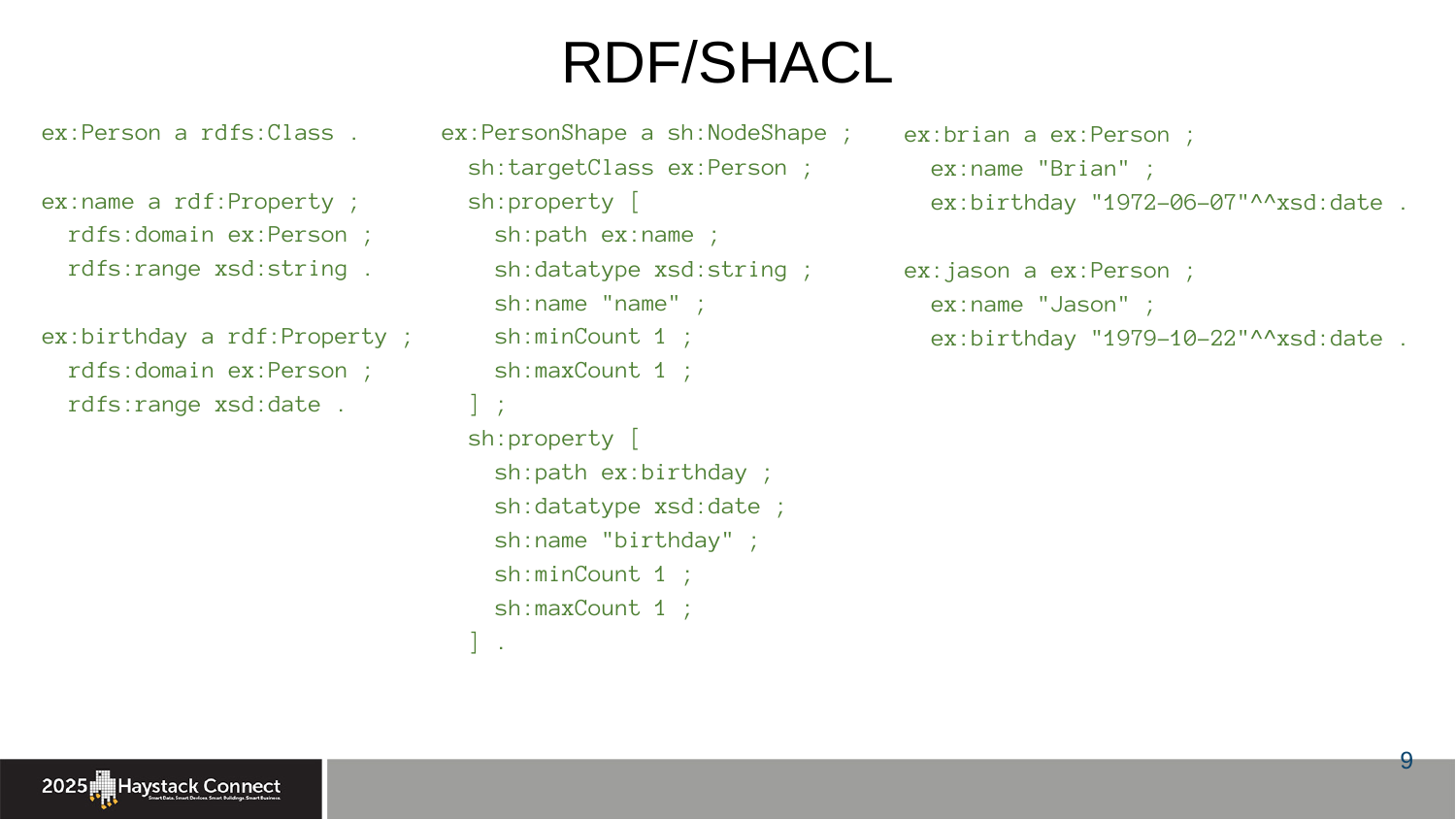

# RDF/SHACL
ex:Person a rdfs:Class .

ex:name a rdf:Property ;
  rdfs:domain ex:Person ;
  rdfs:range xsd:string .

ex:birthday a rdf:Property ;
  rdfs:domain ex:Person ;
  rdfs:range xsd:date .
ex:PersonShape a sh:NodeShape ;
  sh:targetClass ex:Person ;
  sh:property [
    sh:path ex:name ;
    sh:datatype xsd:string ;
    sh:name "name" ;
    sh:minCount 1 ;
    sh:maxCount 1 ;
  ] ;
  sh:property [
    sh:path ex:birthday ;
    sh:datatype xsd:date ;
    sh:name "birthday" ;
    sh:minCount 1 ;
    sh:maxCount 1 ;
  ] .
ex:brian a ex:Person ;
  ex:name "Brian" ;
  ex:birthday "1972-06-07"^^xsd:date .

ex:jason a ex:Person ;
  ex:name "Jason" ;
  ex:birthday "1979-10-22"^^xsd:date .

9